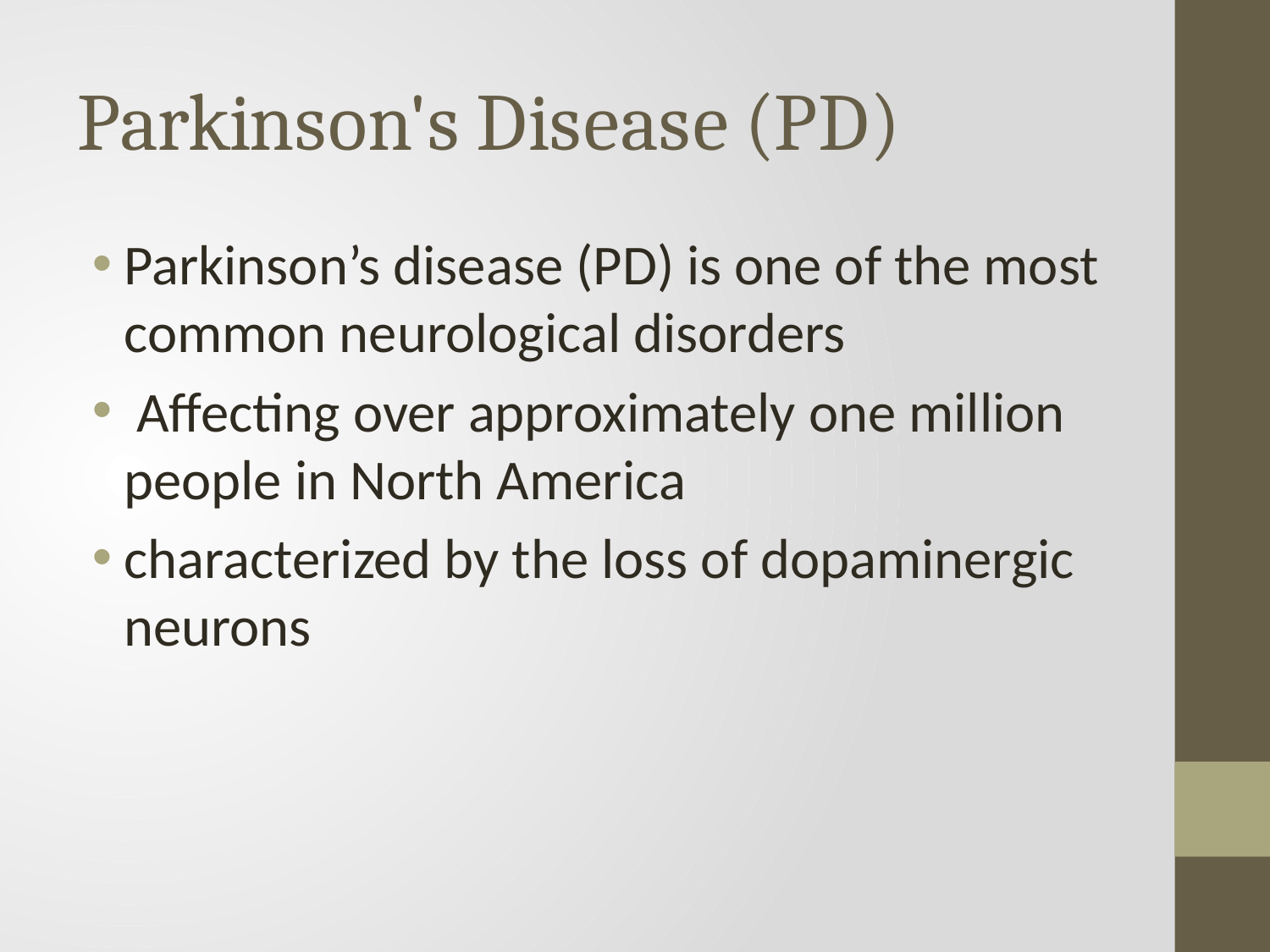

# Parkinson's Disease (PD)
Parkinson’s disease (PD) is one of the most common neurological disorders
 Affecting over approximately one million people in North America
characterized by the loss of dopaminergic neurons